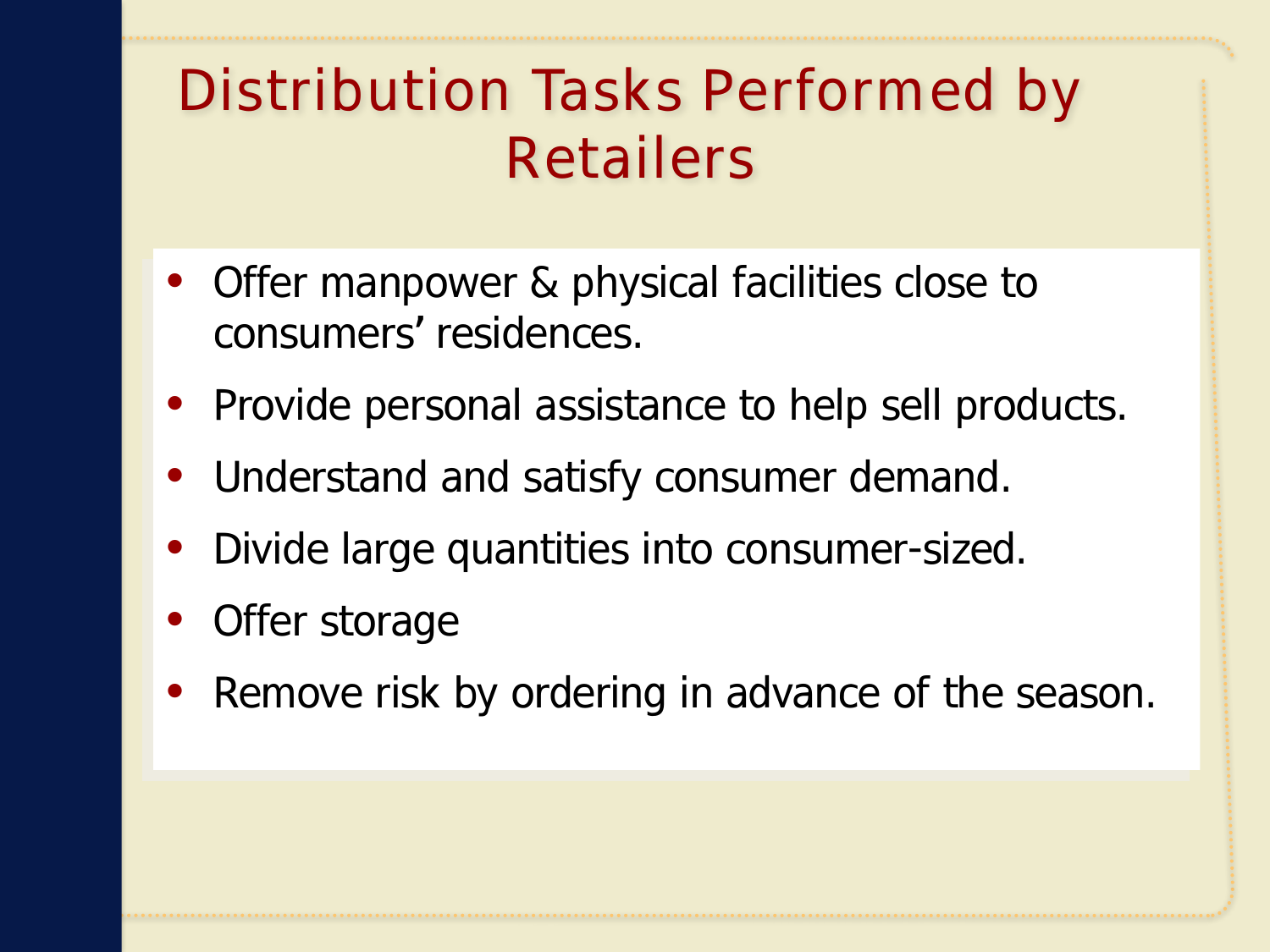

# Distribution Tasks Performed by Retailers

Offer manpower & physical facilities close to consumers’ residences.
Provide personal assistance to help sell products.
Understand and satisfy consumer demand.
Divide large quantities into consumer-sized.
Offer storage
Remove risk by ordering in advance of the season.